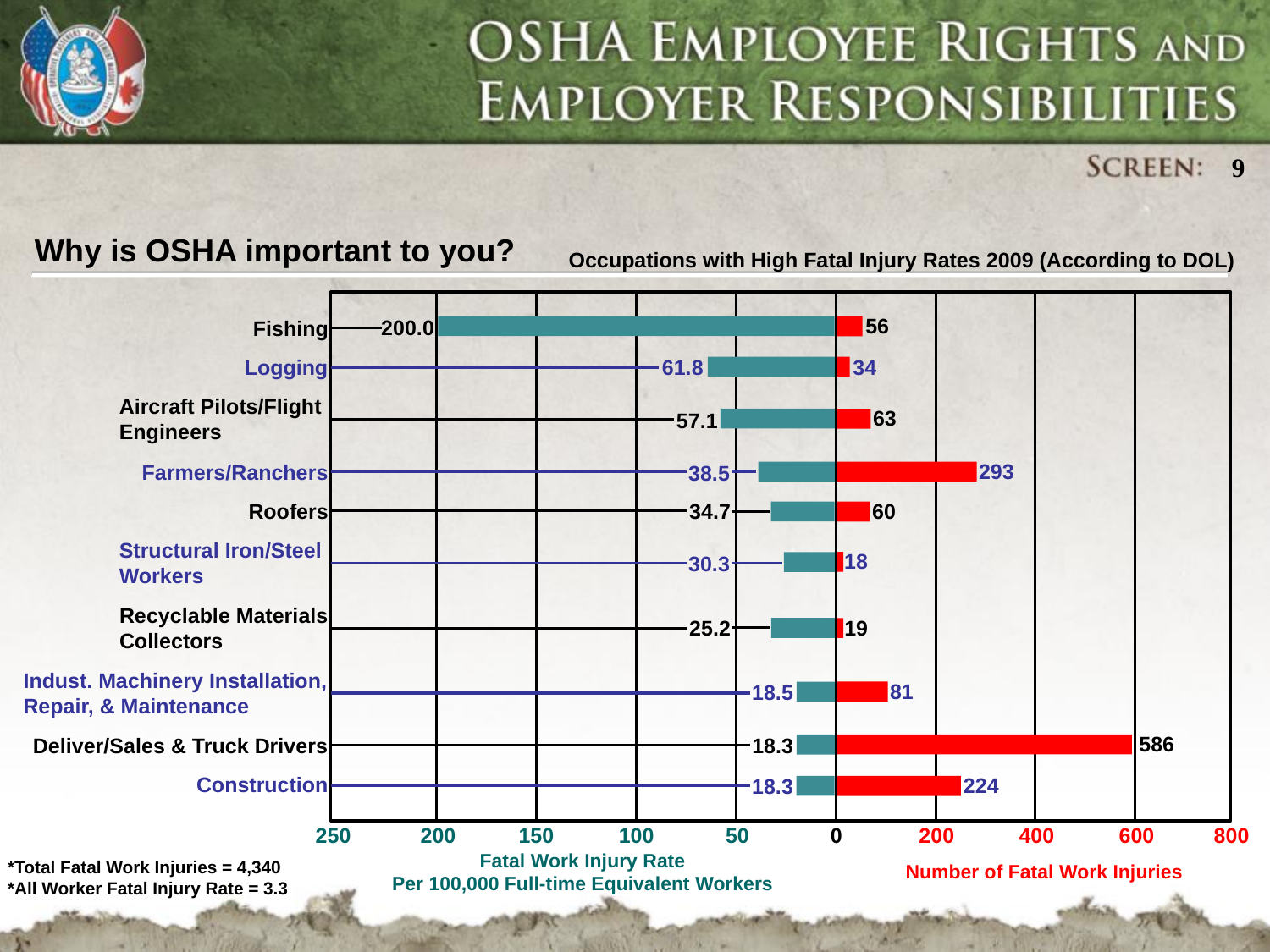

Why is OSHA important to you?
Occupations with High Fatal Injury Rates 2009 (According to DOL)

56
200.0
Fishing

34
61.8
Logging

Aircraft Pilots/Flight
Engineers
63
57.1

293
Farmers/Ranchers
38.5

60
Roofers
34.7

Structural Iron/Steel
Workers
18
30.3

Recyclable Materials
Collectors
19
25.2

Indust. Machinery Installation,
Repair, & Maintenance
81
18.5

586
18.3
Deliver/Sales & Truck Drivers

Construction
224
18.3

250
200
150
100
50
0
200
400
600
800
Fatal Work Injury Rate
Per 100,000 Full-time Equivalent Workers
*Total Fatal Work Injuries = 4,340
*All Worker Fatal Injury Rate = 3.3
Number of Fatal Work Injuries